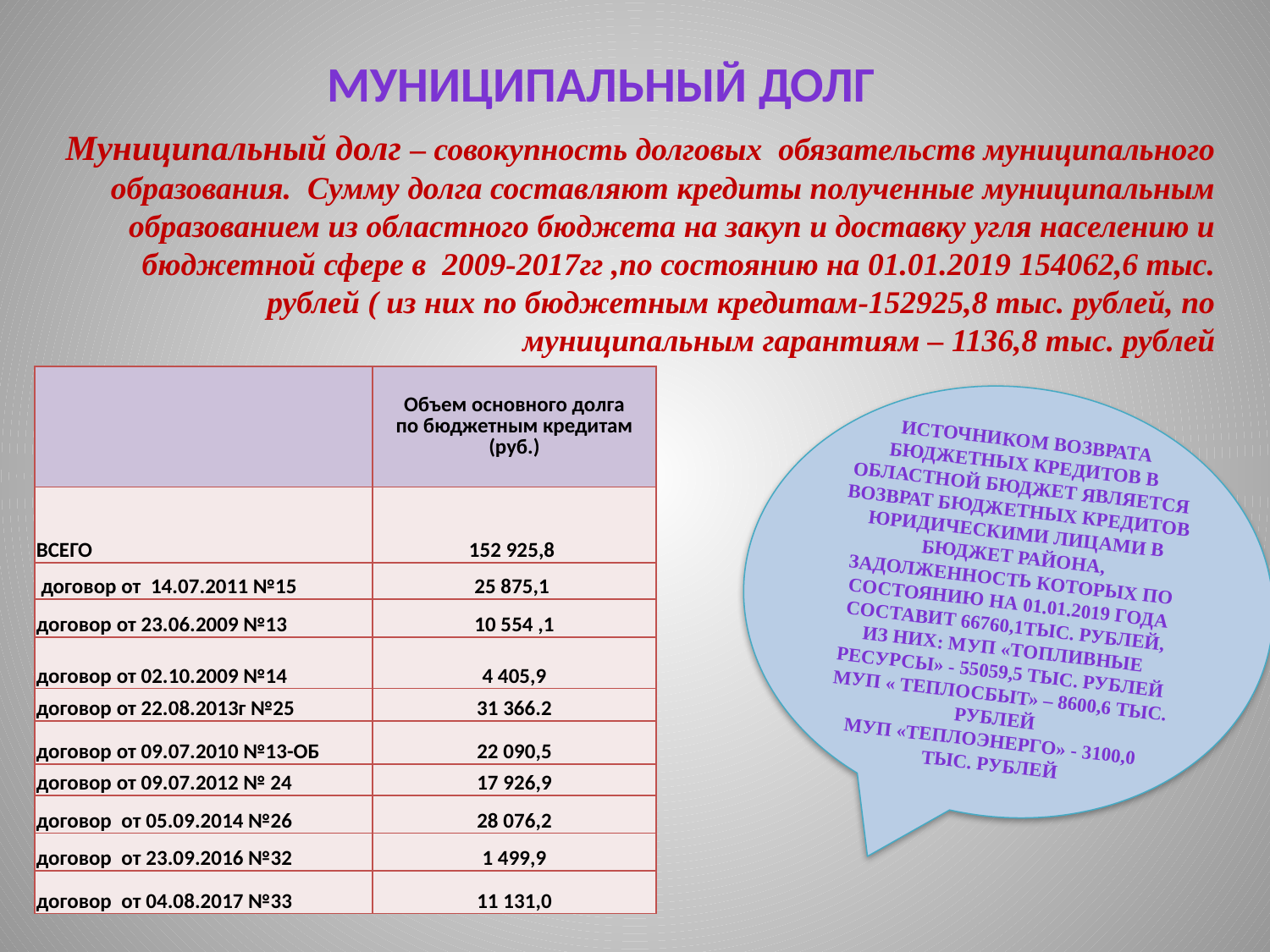

МУНИЦИПАЛЬНЫЙ ДОЛГ
Муниципальный долг – совокупность долговых  обязательств муниципального образования.  Сумму долга составляют кредиты полученные муниципальным образованием из областного бюджета на закуп и доставку угля населению и бюджетной сфере в  2009-2017гг ,по состоянию на 01.01.2019 154062,6 тыс. рублей ( из них по бюджетным кредитам-152925,8 тыс. рублей, по муниципальным гарантиям – 1136,8 тыс. рублей
|  | Объем основного долга по бюджетным кредитам (руб.) |
| --- | --- |
| ВСЕГО | 152 925,8 |
| договор от 14.07.2011 №15 | 25 875,1 |
| договор от 23.06.2009 №13 | 10 554 ,1 |
| договор от 02.10.2009 №14 | 4 405,9 |
| договор от 22.08.2013г №25 | 31 366.2 |
| договор от 09.07.2010 №13-ОБ | 22 090,5 |
| договор от 09.07.2012 № 24 | 17 926,9 |
| договор от 05.09.2014 №26 | 28 076,2 |
| договор от 23.09.2016 №32 | 1 499,9 |
| договор от 04.08.2017 №33 | 11 131,0 |
Источником возврата бюджетных кредитов в областной бюджет является возврат бюджетных кредитов юридическими лицами в бюджет района, задолженность которых по состоянию на 01.01.2019 года составит 66760,1тыс. рублей, из них: МУП «Топливные ресурсы» - 55059,5 тыс. рублей
 МУП « Теплосбыт» – 8600,6 тыс. рублей
МУП «Теплоэнерго» - 3100,0  тыс. рублей